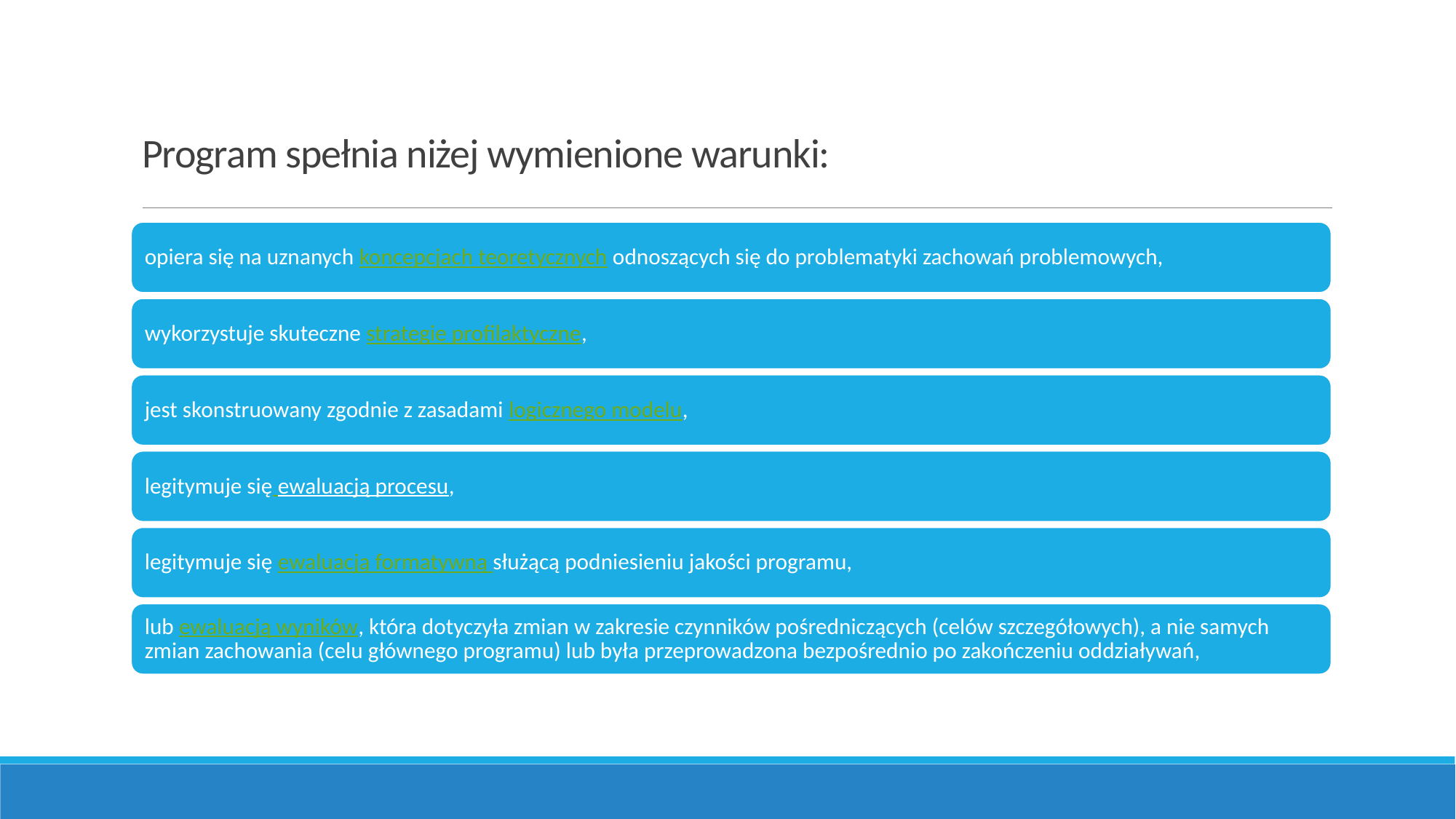

# Program spełnia niżej wymienione warunki:
opiera się na uznanych koncepcjach teoretycznych odnoszących się do problematyki zachowań problemowych,
wykorzystuje skuteczne strategie profilaktyczne,
jest skonstruowany zgodnie z zasadami logicznego modelu,
legitymuje się ewaluacją procesu,
legitymuje się ewaluacją formatywną służącą podniesieniu jakości programu,
lub ewaluacją wyników, która dotyczyła zmian w zakresie czynników pośredniczących (celów szczegółowych), a nie samych zmian zachowania (celu głównego programu) lub była przeprowadzona bezpośrednio po zakończeniu oddziaływań,